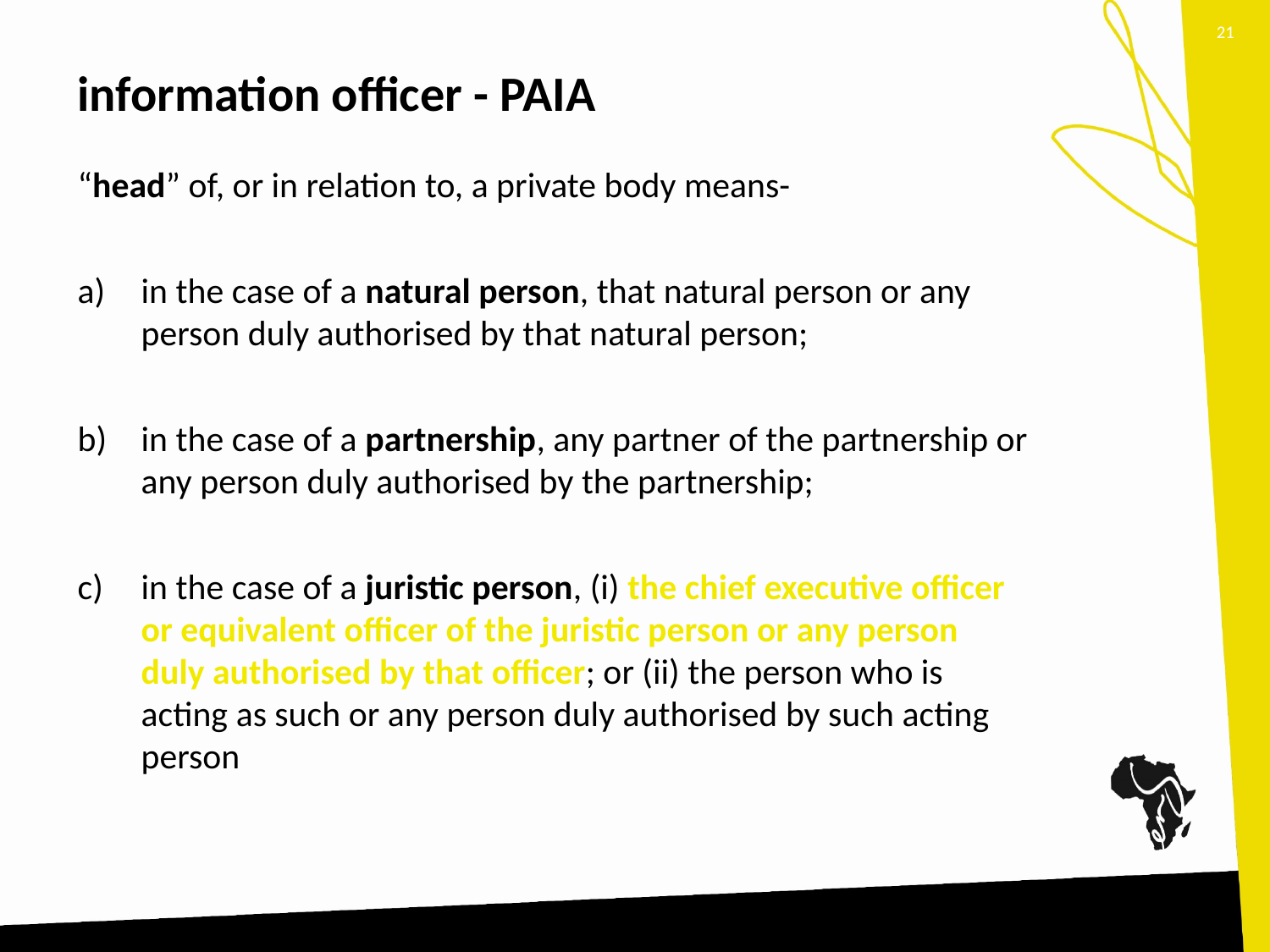

21
# information officer - PAIA
“head” of, or in relation to, a private body means-

in the case of a natural person, that natural person or any person duly authorised by that natural person;

in the case of a partnership, any partner of the partnership or any person duly authorised by the partnership;

in the case of a juristic person, (i) the chief executive officer or equivalent officer of the juristic person or any person duly authorised by that officer; or (ii) the person who is acting as such or any person duly authorised by such acting person